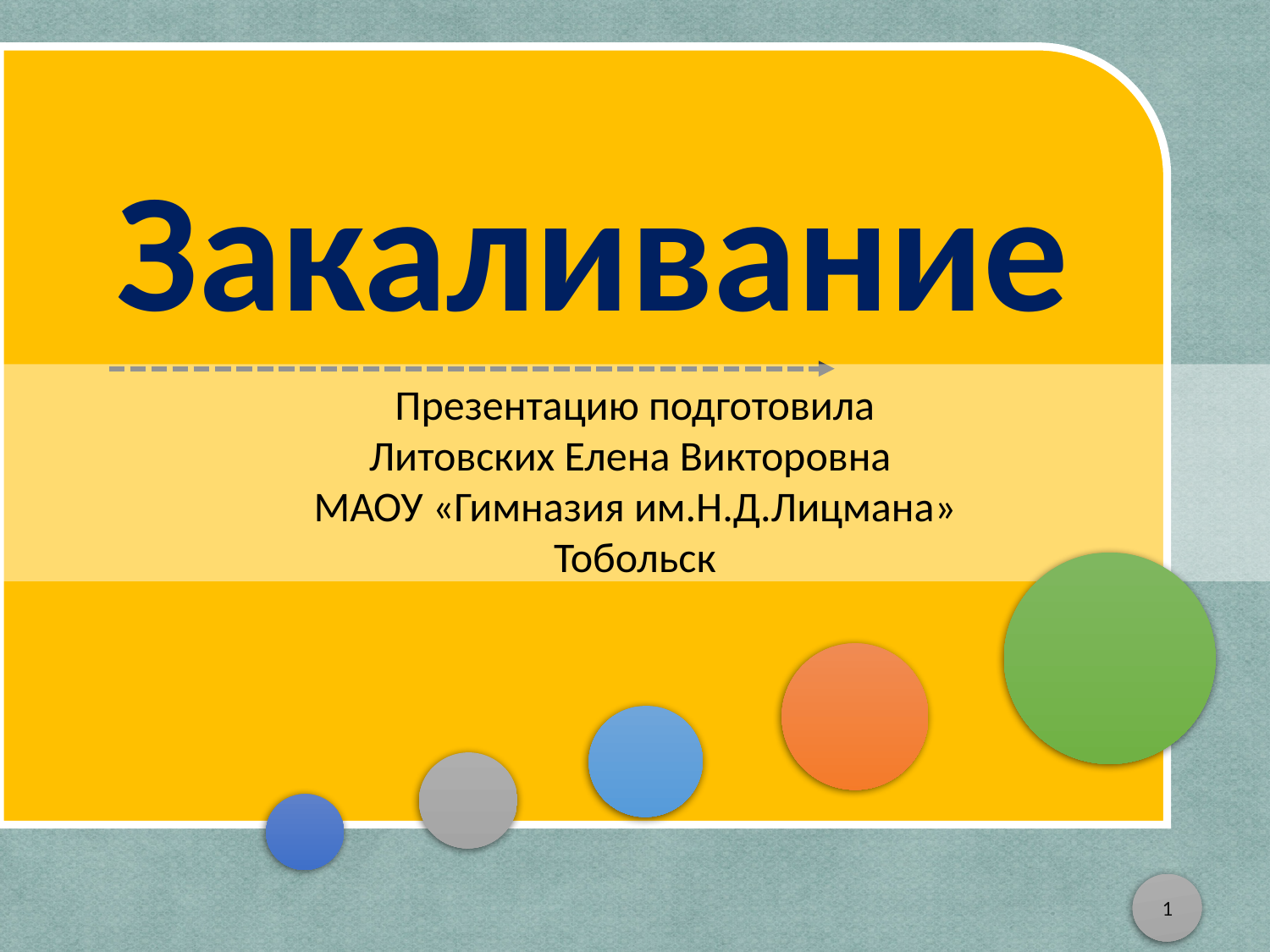

Закаливание

Презентацию подготовила
Литовских Елена Викторовна
МАОУ «Гимназия им.Н.Д.Лицмана»
Тобольск

1